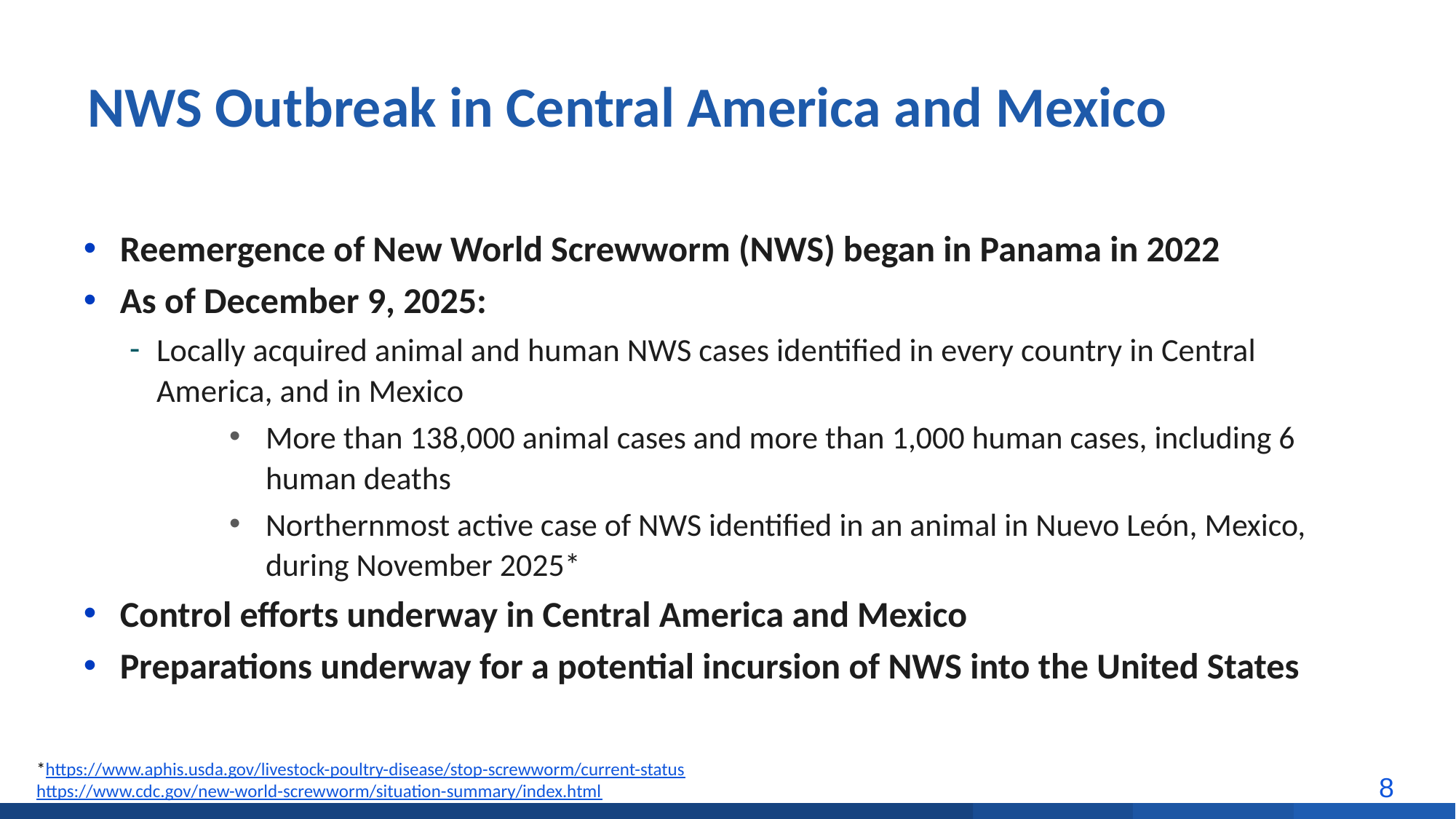

# NWS Outbreak in Central America and Mexico
Reemergence of New World Screwworm (NWS) began in Panama in 2022
As of December 9, 2025:
Locally acquired animal and human NWS cases identified in every country in Central America, and in Mexico
More than 138,000 animal cases and more than 1,000 human cases, including 6 human deaths
Northernmost active case of NWS identified in an animal in Nuevo León, Mexico, during November 2025*
Control efforts underway in Central America and Mexico
Preparations underway for a potential incursion of NWS into the United States
*https://www.aphis.usda.gov/livestock-poultry-disease/stop-screwworm/current-status
https://www.cdc.gov/new-world-screwworm/situation-summary/index.html

8